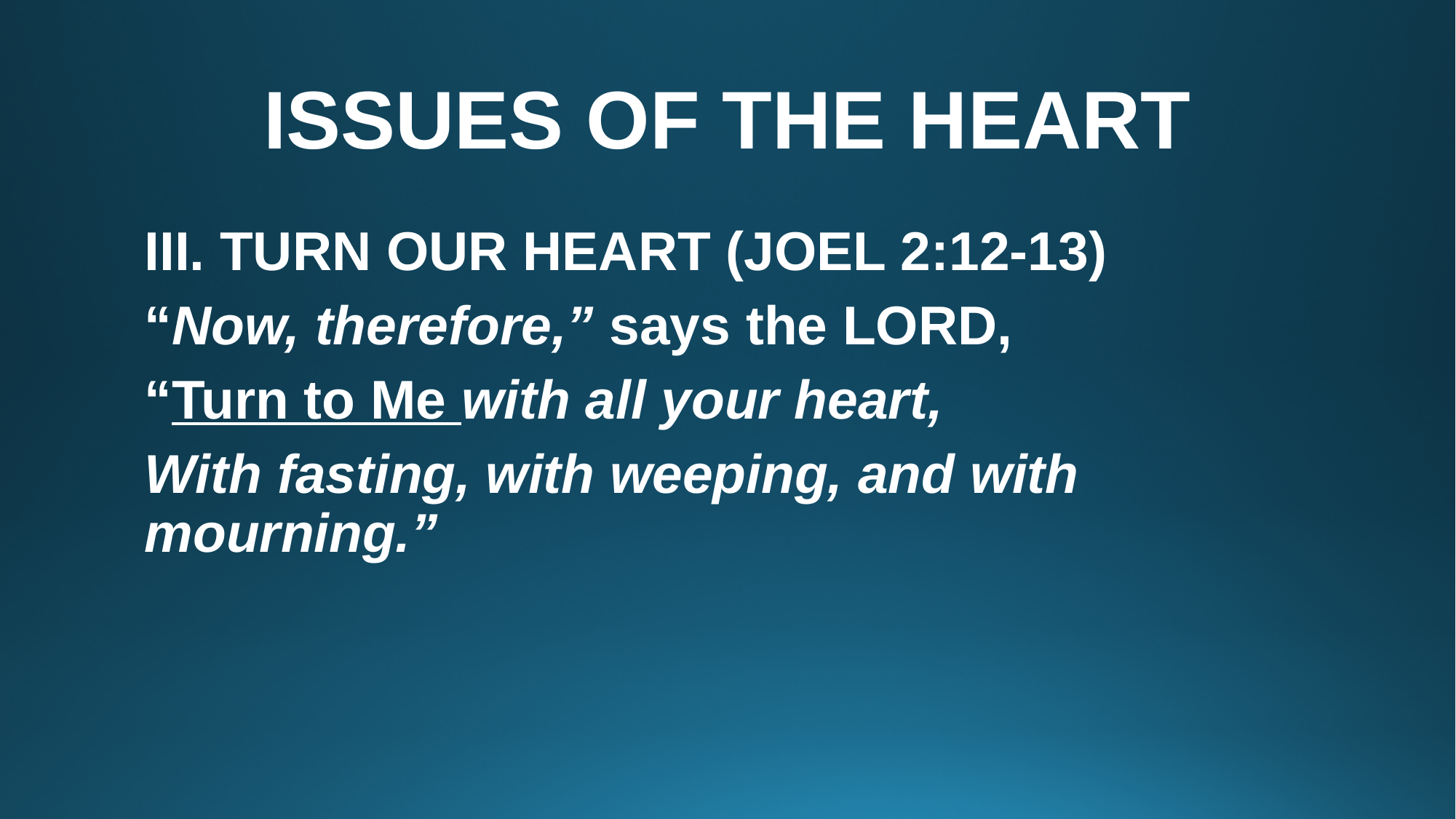

# ISSUES OF THE HEART
III. TURN OUR HEART (JOEL 2:12-13)
“Now, therefore,” says the LORD,
“Turn to Me with all your heart,
With fasting, with weeping, and with mourning.”